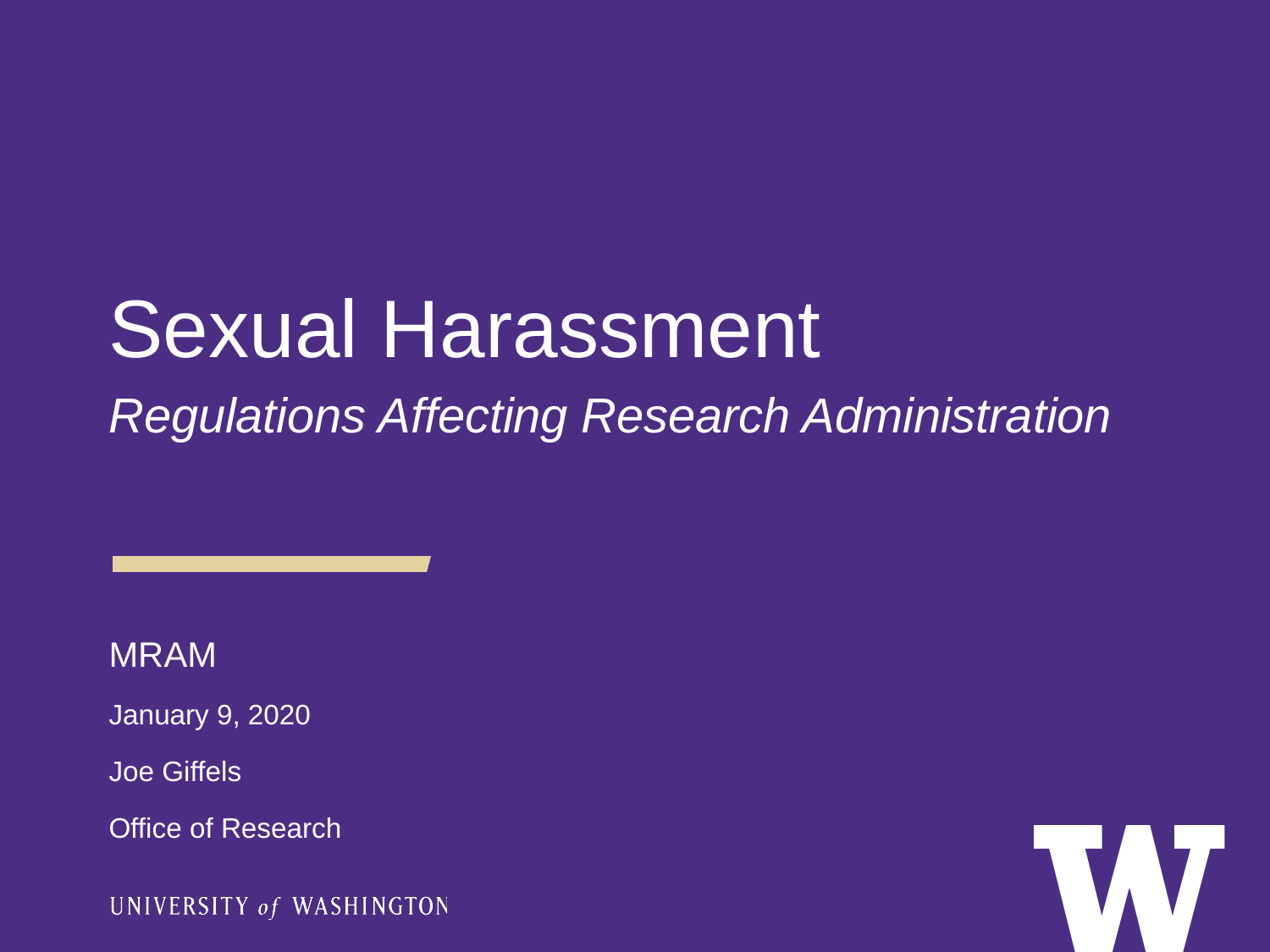

Sexual Harassment
Regulations Affecting Research Administration
MRAM
January 9, 2020
Joe Giffels
Office of Research